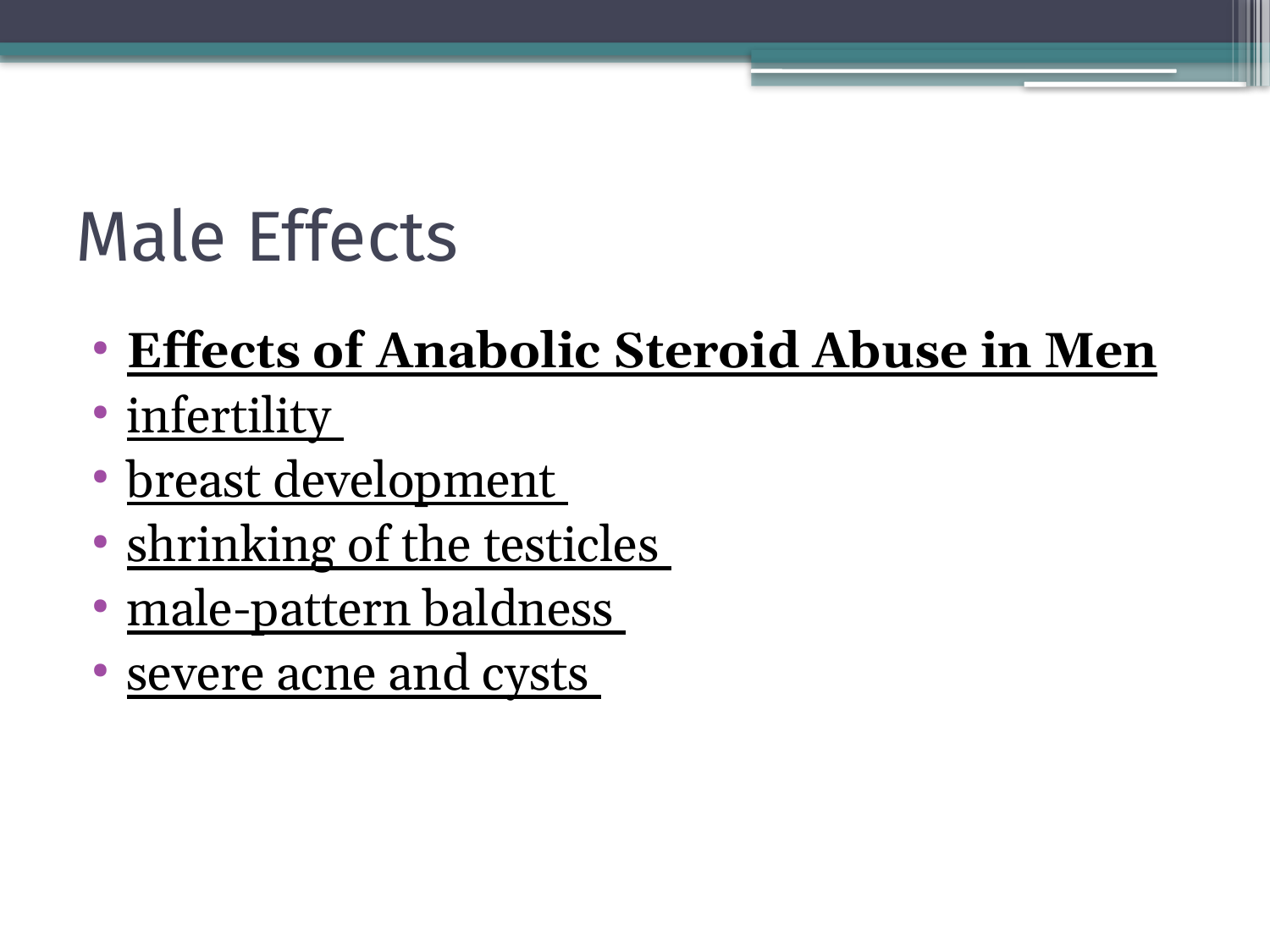

# Male Effects
Effects of Anabolic Steroid Abuse in Men
infertility
breast development
shrinking of the testicles
male-pattern baldness
severe acne and cysts